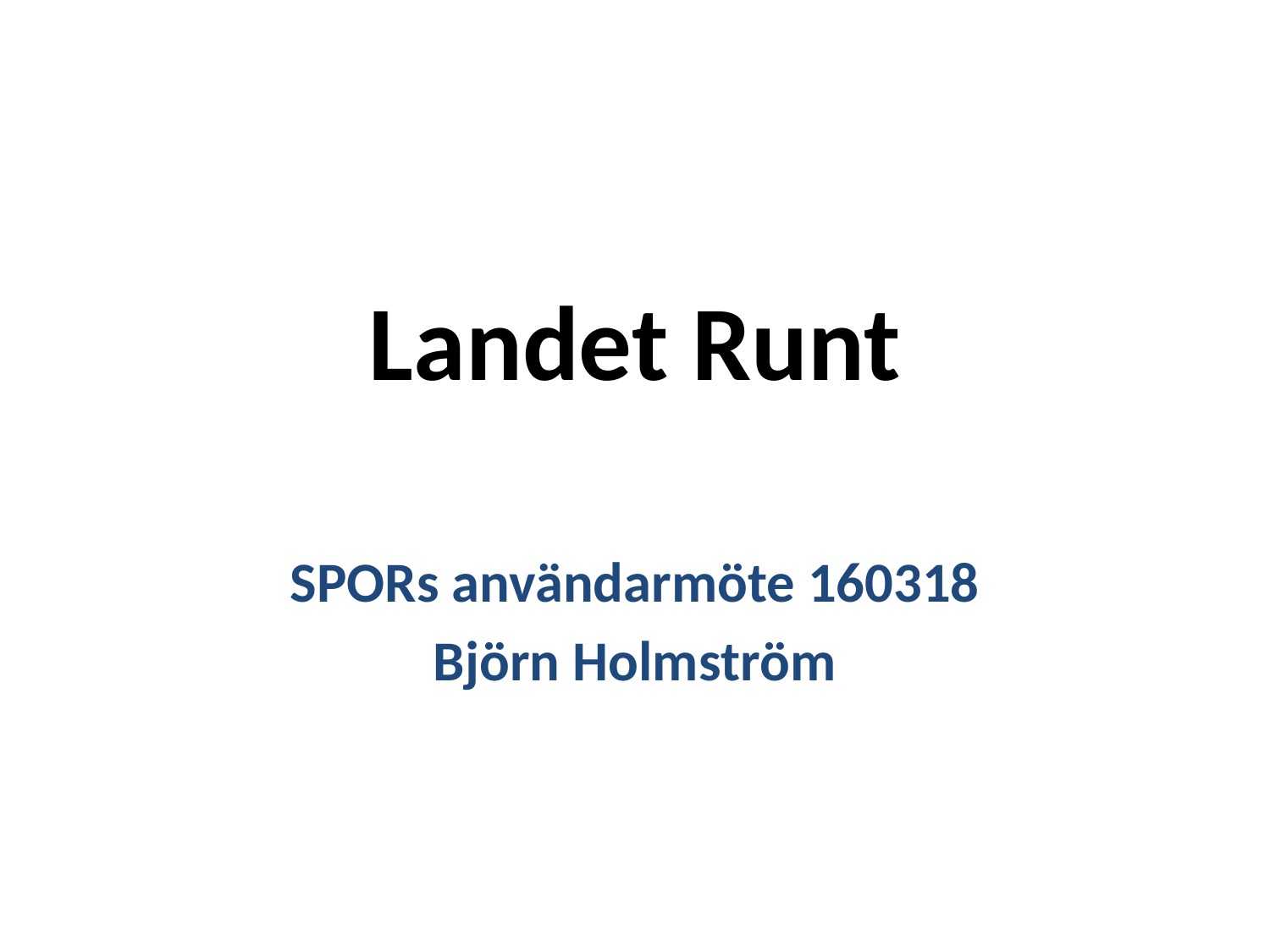

# Landet Runt
SPORs användarmöte 160318
Björn Holmström